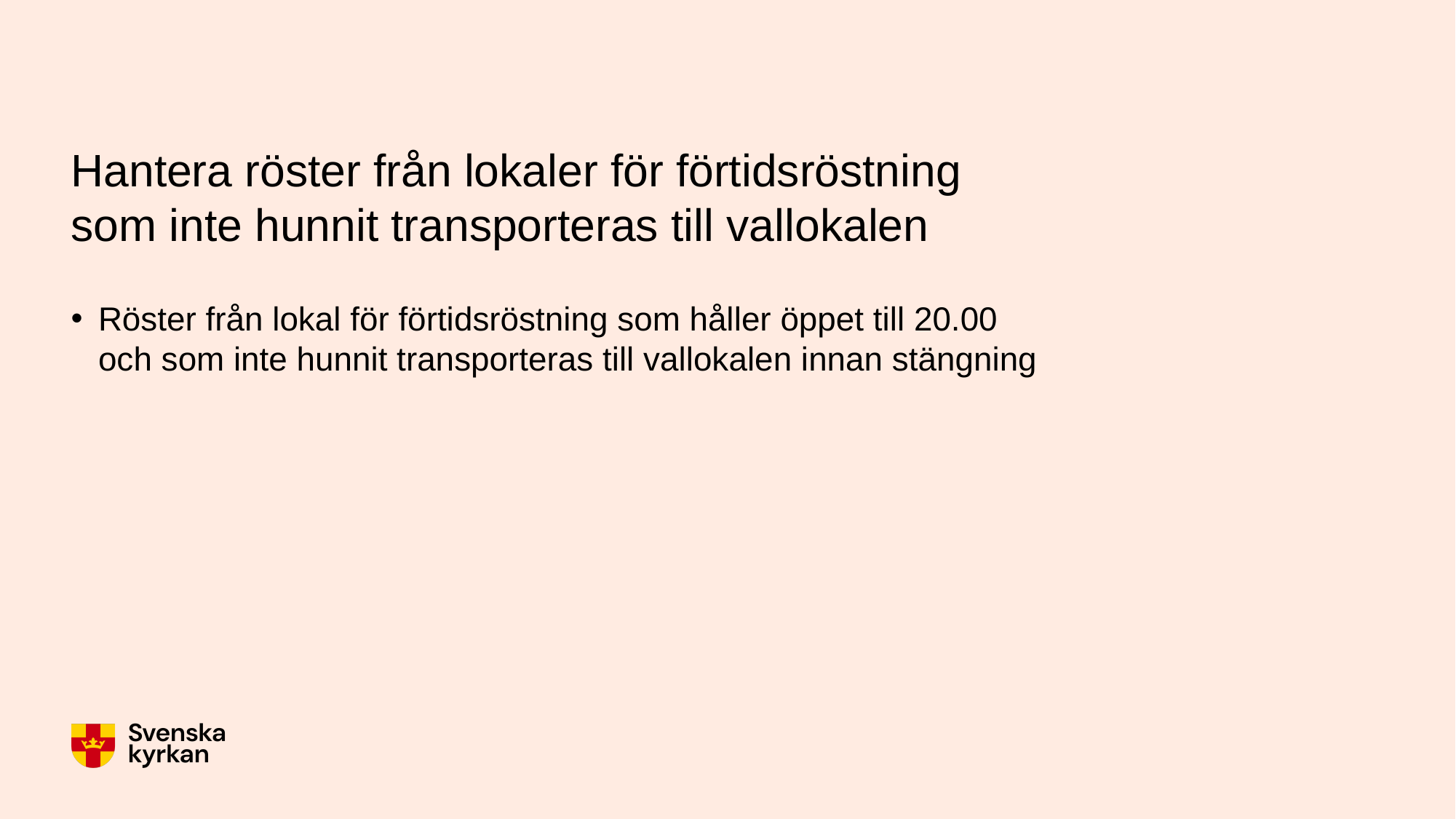

# Hantera röster från lokaler för förtidsröstning som inte hunnit transporteras till vallokalen
Röster från lokal för förtidsröstning som håller öppet till 20.00 och som inte hunnit transporteras till vallokalen innan stängning